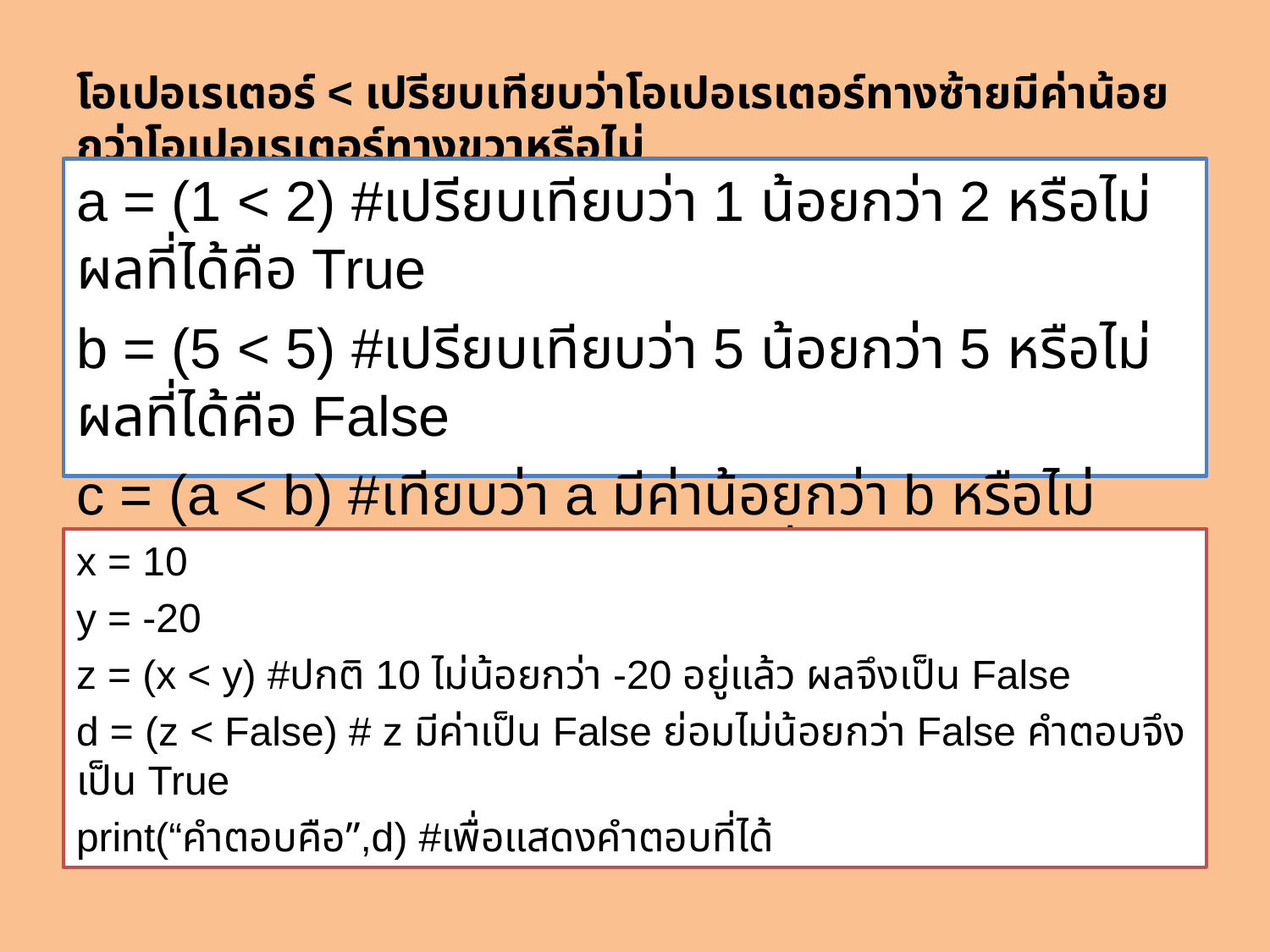

# โอเปอเรเตอร์ < เปรียบเทียบว่าโอเปอเรเตอร์ทางซ้ายมีค่าน้อยกว่าโอเปอเรเตอร์ทางขวาหรือไม่
a = (1 < 2) #เปรียบเทียบว่า 1 น้อยกว่า 2 หรือไม่ ผลที่ได้คือ True
b = (5 < 5) #เปรียบเทียบว่า 5 น้อยกว่า 5 หรือไม่ ผลที่ได้คือ False
c = (a < b) #เทียบว่า a มีค่าน้อยกว่า b หรือไม่ (True = 1, False = 0) คำตอบที่ได้คือ True

x = 10
y = -20
z = (x < y) #ปกติ 10 ไม่น้อยกว่า -20 อยู่แล้ว ผลจึงเป็น False
d = (z < False) # z มีค่าเป็น False ย่อมไม่น้อยกว่า False คำตอบจึงเป็น True
print(“คำตอบคือ”,d) #เพื่อแสดงคำตอบที่ได้